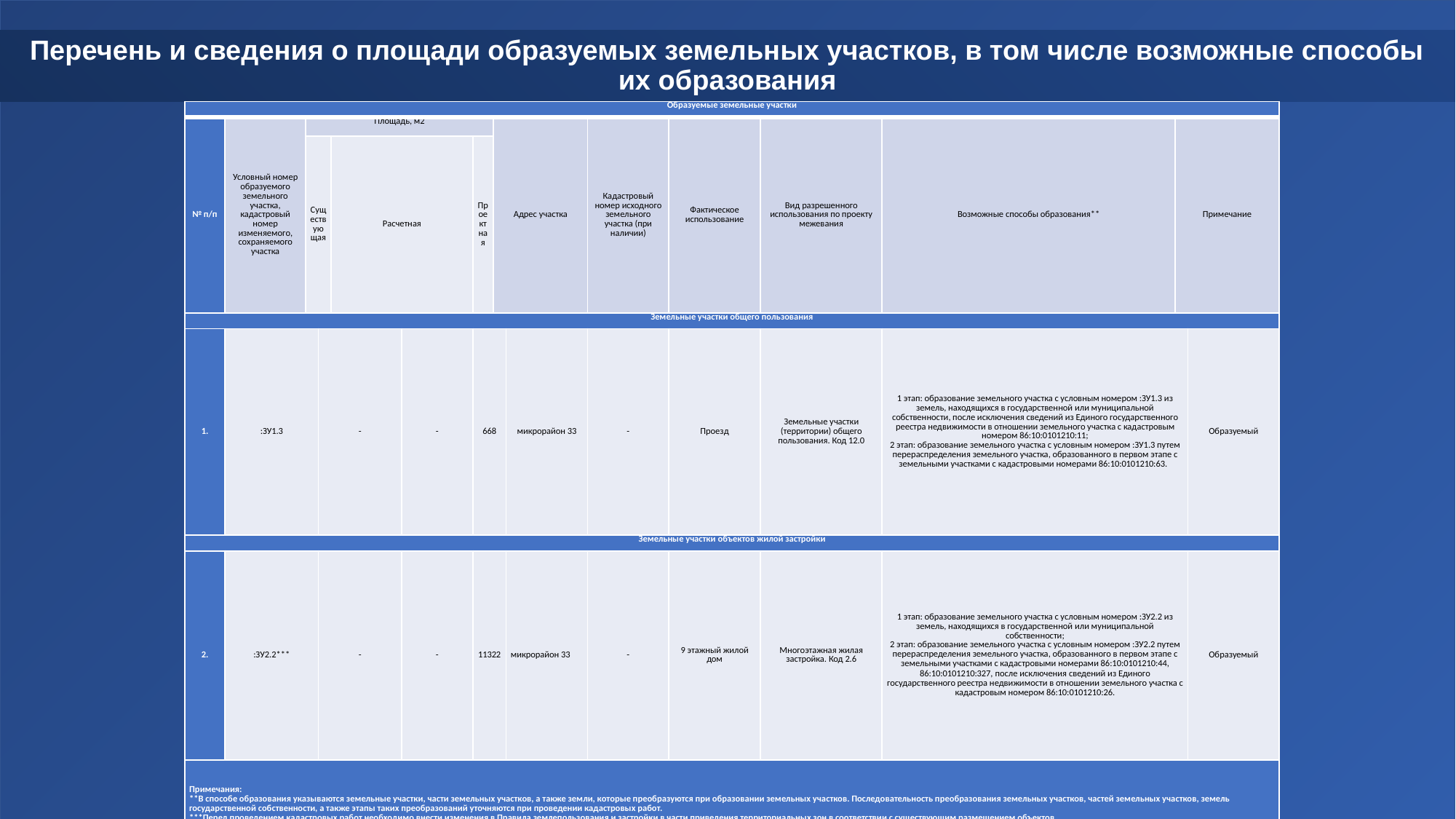

# Перечень и сведения о площади образуемых земельных участков, в том числе возможные способы их образования
| Образуемые земельные участки |  |  |  |  |  |  |  |  |  |  |  |  |  |  |
| --- | --- | --- | --- | --- | --- | --- | --- | --- | --- | --- | --- | --- | --- | --- |
| № п/п | Условный номер образуемого земельного участка, кадастровый номер изменяемого, сохраняемого участка | Площадь, м2 |  |  |  |  | Адрес участка |  | Кадастровый номер исходного земельного участка (при наличии) | Фактическое использование | Вид разрешенного использования по проекту межевания | Возможные способы образования\*\* | Примечание |  |
|  |  | Существующая |  | Расчетная |  | Проектная |  |  |  |  |  |  |  |  |
| Земельные участки общего пользования |  |  |  |  |  |  |  |  |  |  |  |  |  |  |
| 1. | :ЗУ1.3 |  | - |  | - | 668 |  | микрорайон 33 | - | Проезд | Земельные участки (территории) общего пользования. Код 12.0 | 1 этап: образование земельного участка с условным номером :ЗУ1.3 из земель, находящихся в государственной или муниципальной собственности, после исключения сведений из Единого государственного реестра недвижимости в отношении земельного участка с кадастровым номером 86:10:0101210:11; 2 этап: образование земельного участка с условным номером :ЗУ1.3 путем перераспределения земельного участка, образованного в первом этапе с земельными участками с кадастровыми номерами 86:10:0101210:63. |  | Образуемый |
| Земельные участки объектов жилой застройки |  |  |  |  |  |  |  |  |  |  |  |  |  |  |
| 2. | :ЗУ2.2\*\*\* |  | - |  | - | 11322 |  | микрорайон 33 | - | 9 этажный жилой дом | Многоэтажная жилая застройка. Код 2.6 | 1 этап: образование земельного участка с условным номером :ЗУ2.2 из земель, находящихся в государственной или муниципальной собственности; 2 этап: образование земельного участка с условным номером :ЗУ2.2 путем перераспределения земельного участка, образованного в первом этапе с земельными участками с кадастровыми номерами 86:10:0101210:44, 86:10:0101210:327, после исключения сведений из Единого государственного реестра недвижимости в отношении земельного участка с кадастровым номером 86:10:0101210:26. |  | Образуемый |
| Примечания: \*\*В способе образования указываются земельные участки, части земельных участков, а также земли, которые преобразуются при образовании земельных участков. Последовательность преобразования земельных участков, частей земельных участков, земель государственной собственности, а также этапы таких преобразований уточняются при проведении кадастровых работ. \*\*\*Перед проведением кадастровых работ необходимо внести изменения в Правила землепользования и застройки в части приведения территориальных зон в соответствии с существующим размещением объектов. |  |  |  |  |  |  |  |  |  |  |  |  |  |  |